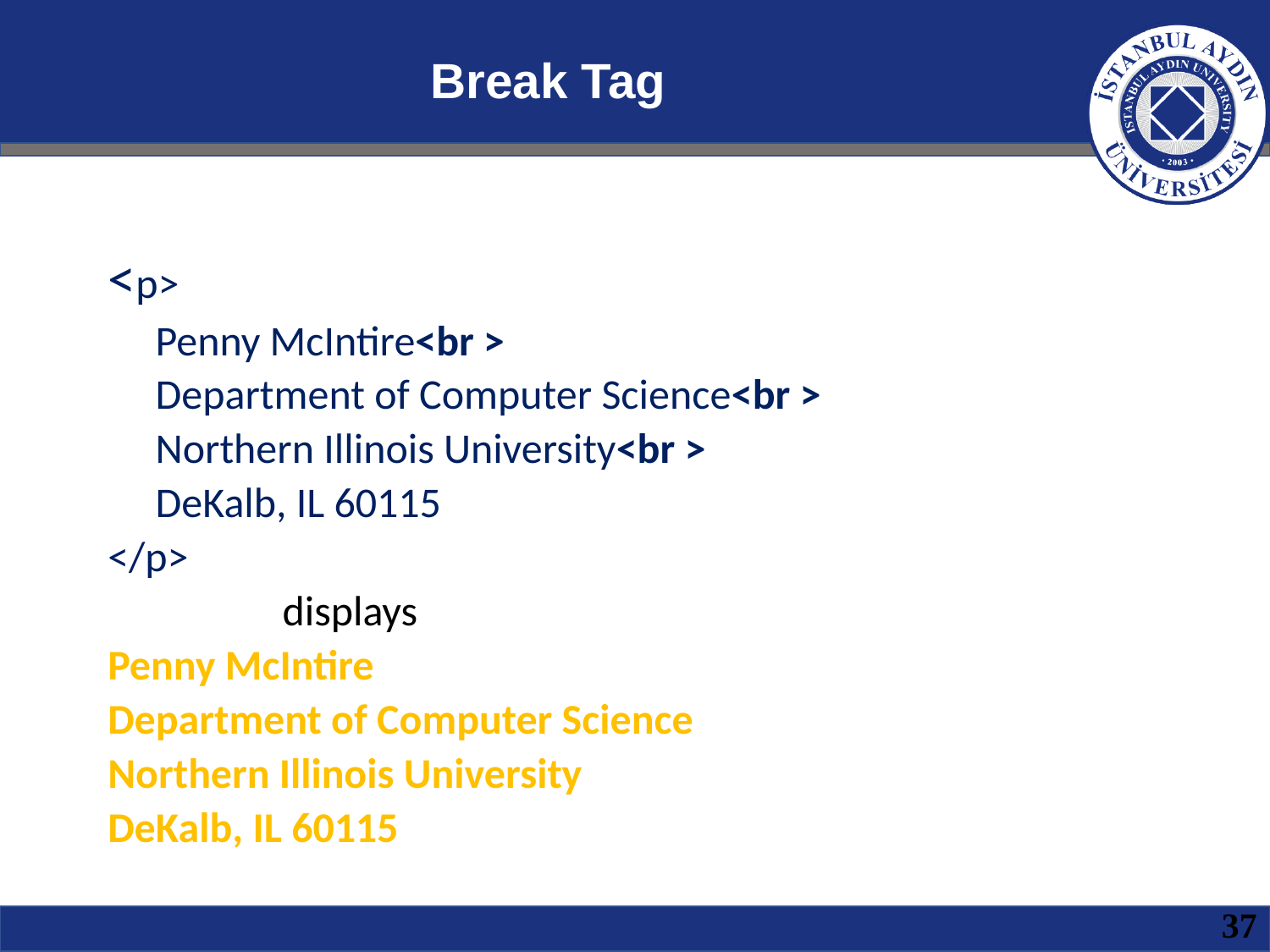

# Break Tag
<p>
	Penny McIntire<br >
	Department of Computer Science<br >
	Northern Illinois University<br >
	DeKalb, IL 60115
</p>
		displays
Penny McIntire
Department of Computer Science
Northern Illinois University
DeKalb, IL 60115

37